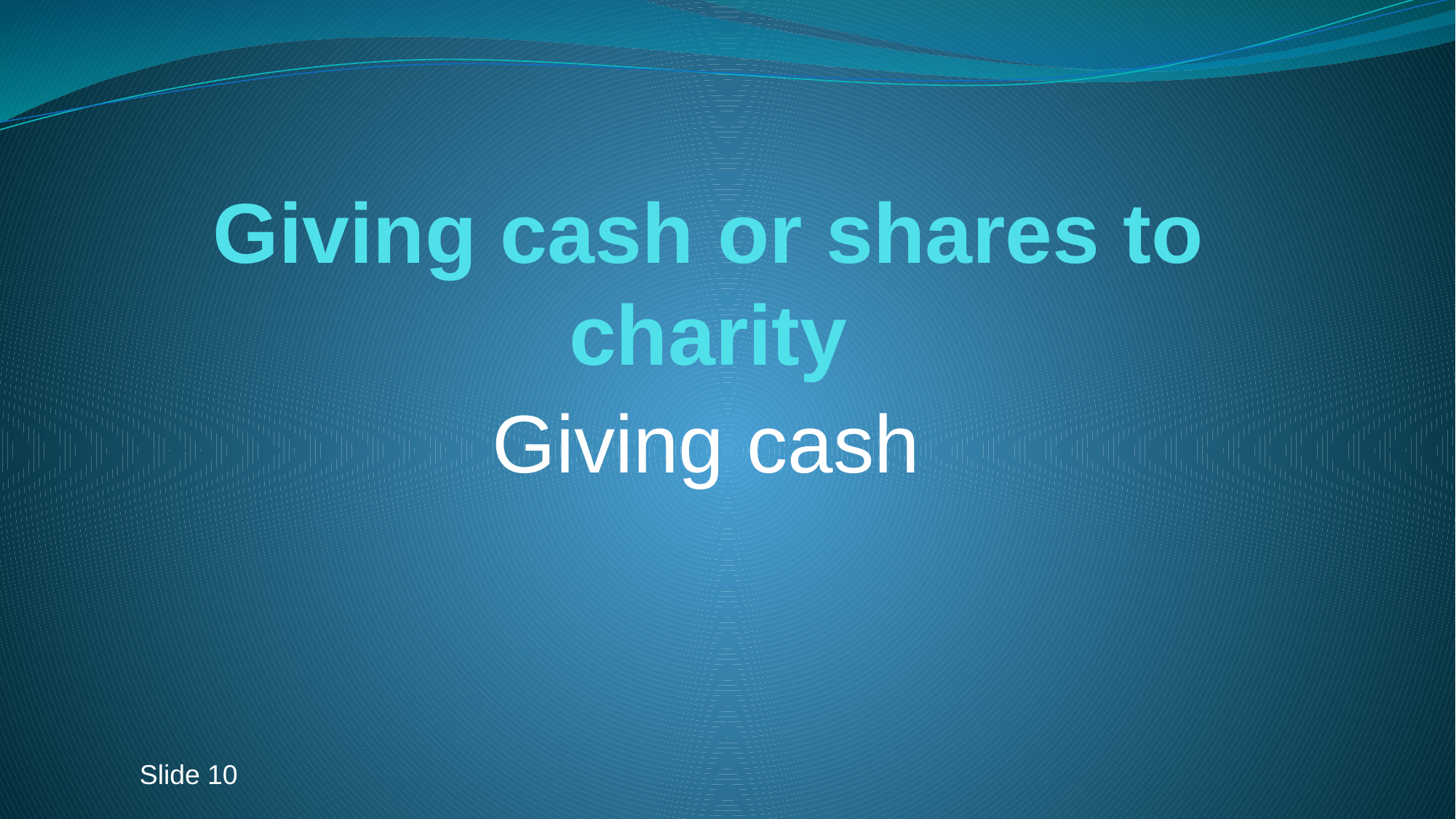

# Giving cash or shares to charity
Giving cash

Slide 10